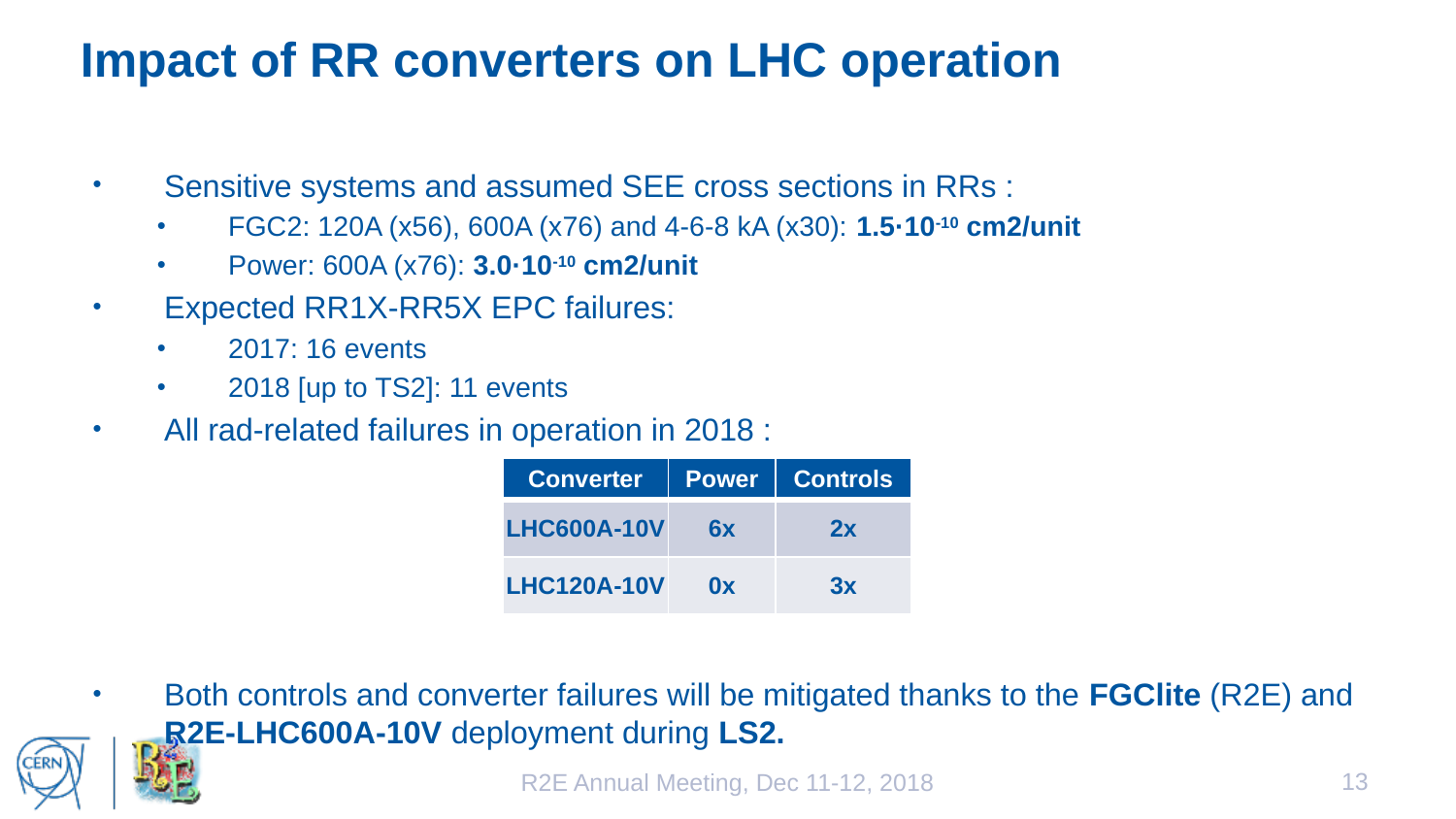

# Impact of RR converters on LHC operation
Sensitive systems and assumed SEE cross sections in RRs :
FGC2: 120A (x56), 600A (x76) and 4-6-8 kA (x30): 1.5·10-10 cm2/unit
Power: 600A (x76): 3.0·10-10 cm2/unit
Expected RR1X-RR5X EPC failures:
2017: 16 events
2018 [up to TS2]: 11 events
All rad-related failures in operation in 2018 :

Both controls and converter failures will be mitigated thanks to the FGClite (R2E) and R2E-LHC600A-10V deployment during LS2.

| Converter | Power | Controls |
| --- | --- | --- |
| LHC600A-10V | 6x | 2x |
| LHC120A-10V | 0x | 3x |
13
R2E Annual Meeting, Dec 11-12, 2018